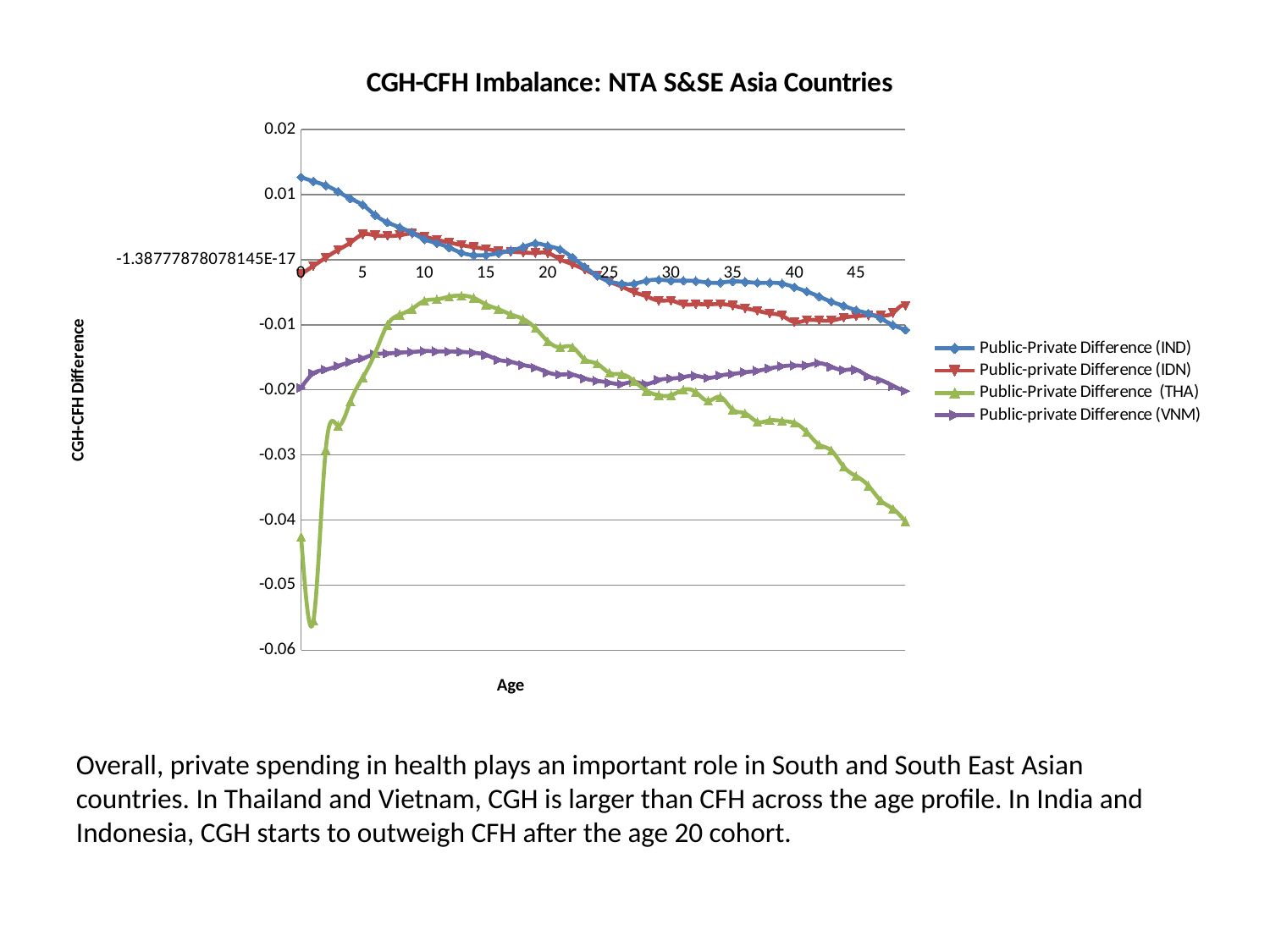

### Chart: CGH-CFH Imbalance: NTA S&SE Asia Countries

| Category | Public-Private Difference (IND) | Public-private Difference (IDN) | Public-Private Difference  (THA) | Public-private Difference (VNM) |
|---|---|---|---|---|
Overall, private spending in health plays an important role in South and South East Asian countries. In Thailand and Vietnam, CGH is larger than CFH across the age profile. In India and Indonesia, CGH starts to outweigh CFH after the age 20 cohort.